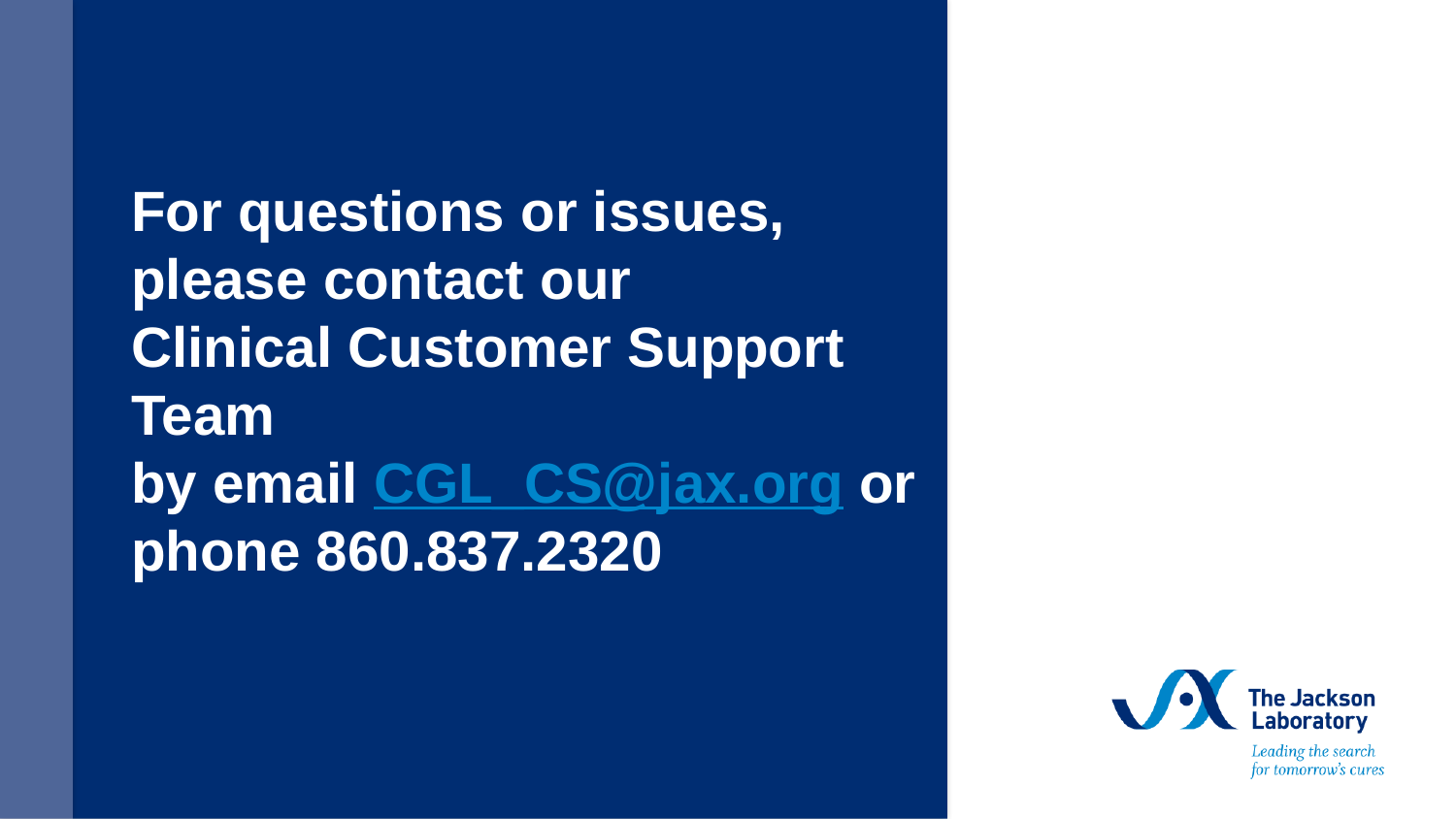

# For questions or issues, please contact our Clinical Customer Support Team by email CGL_CS@jax.org or phone 860.837.2320